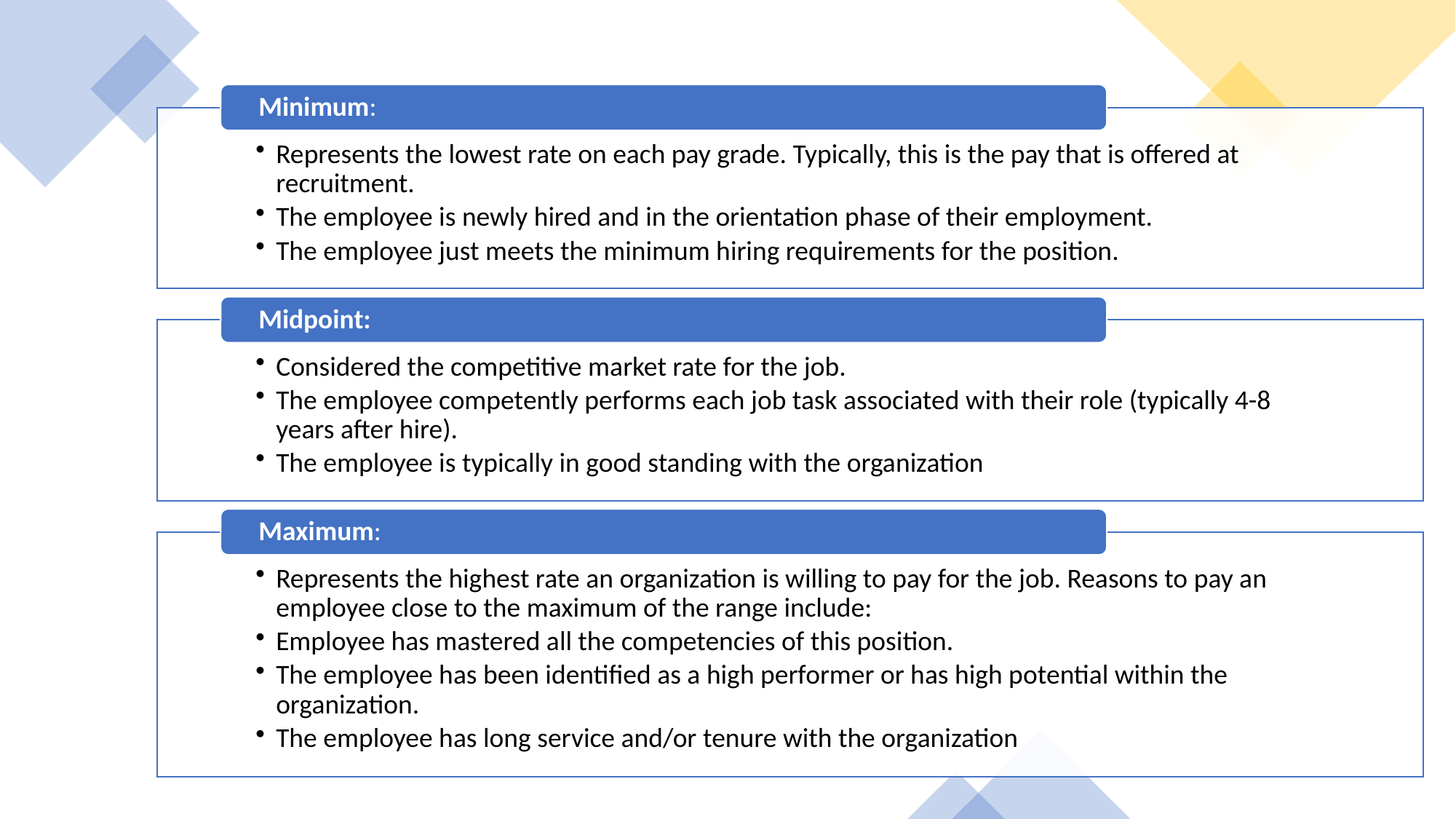

Represents the lowest rate on each pay grade. Typically, this is the pay that is offered at recruitment.
The employee is newly hired and in the orientation phase of their employment.
The employee just meets the minimum hiring requirements for the position.
Minimum:
Considered the competitive market rate for the job.
The employee competently performs each job task associated with their role (typically 4-8 years after hire).
The employee is typically in good standing with the organization
Midpoint:
Represents the highest rate an organization is willing to pay for the job. Reasons to pay an employee close to the maximum of the range include:
Employee has mastered all the competencies of this position.
The employee has been identified as a high performer or has high potential within the organization.
The employee has long service and/or tenure with the organization
Maximum: